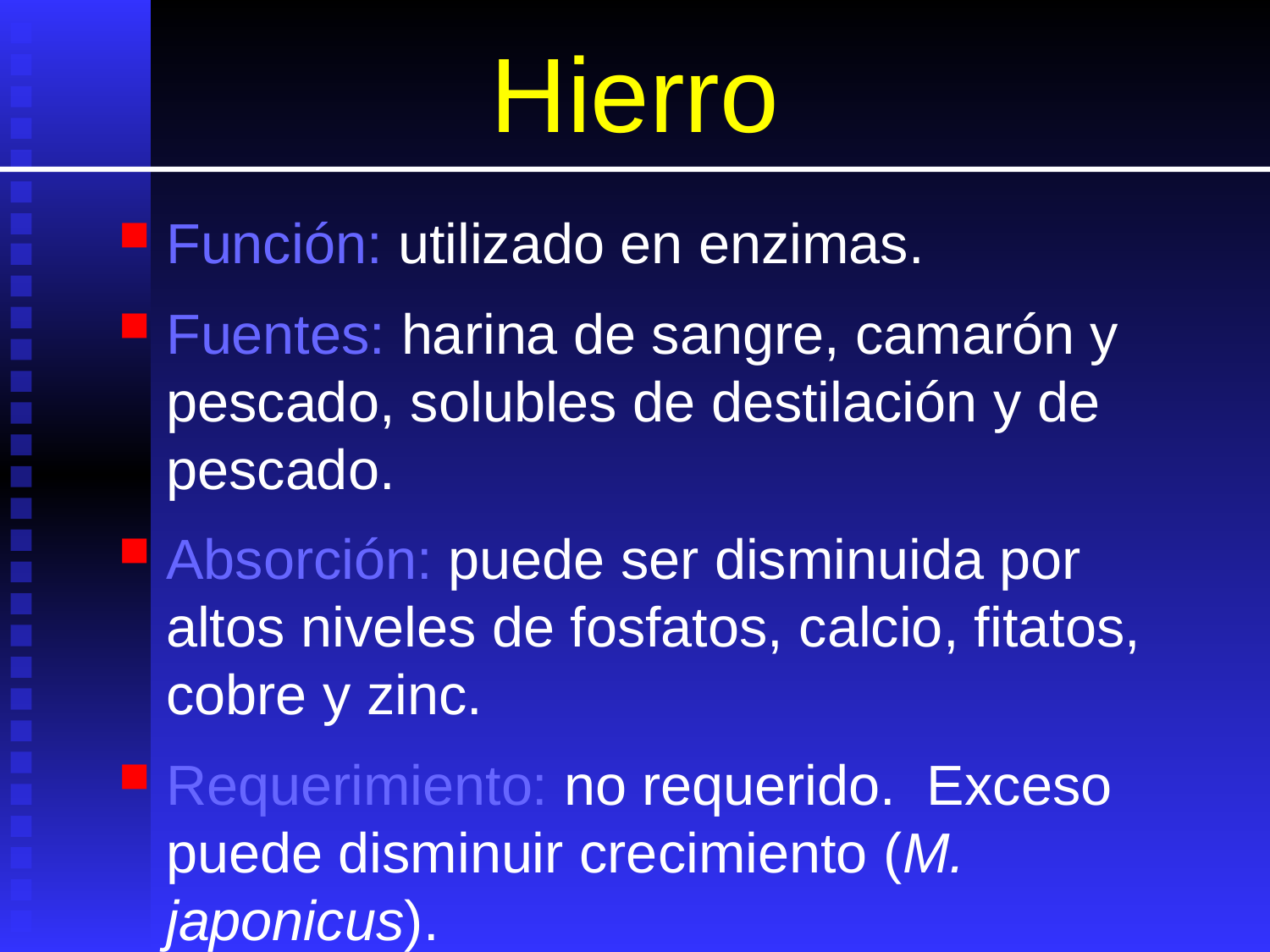

# Hierro

Función: utilizado en enzimas.
Fuentes: harina de sangre, camarón y pescado, solubles de destilación y de pescado.
Absorción: puede ser disminuida por altos niveles de fosfatos, calcio, fitatos, cobre y zinc.
Requerimiento: no requerido.  Exceso puede disminuir crecimiento (M. japonicus).